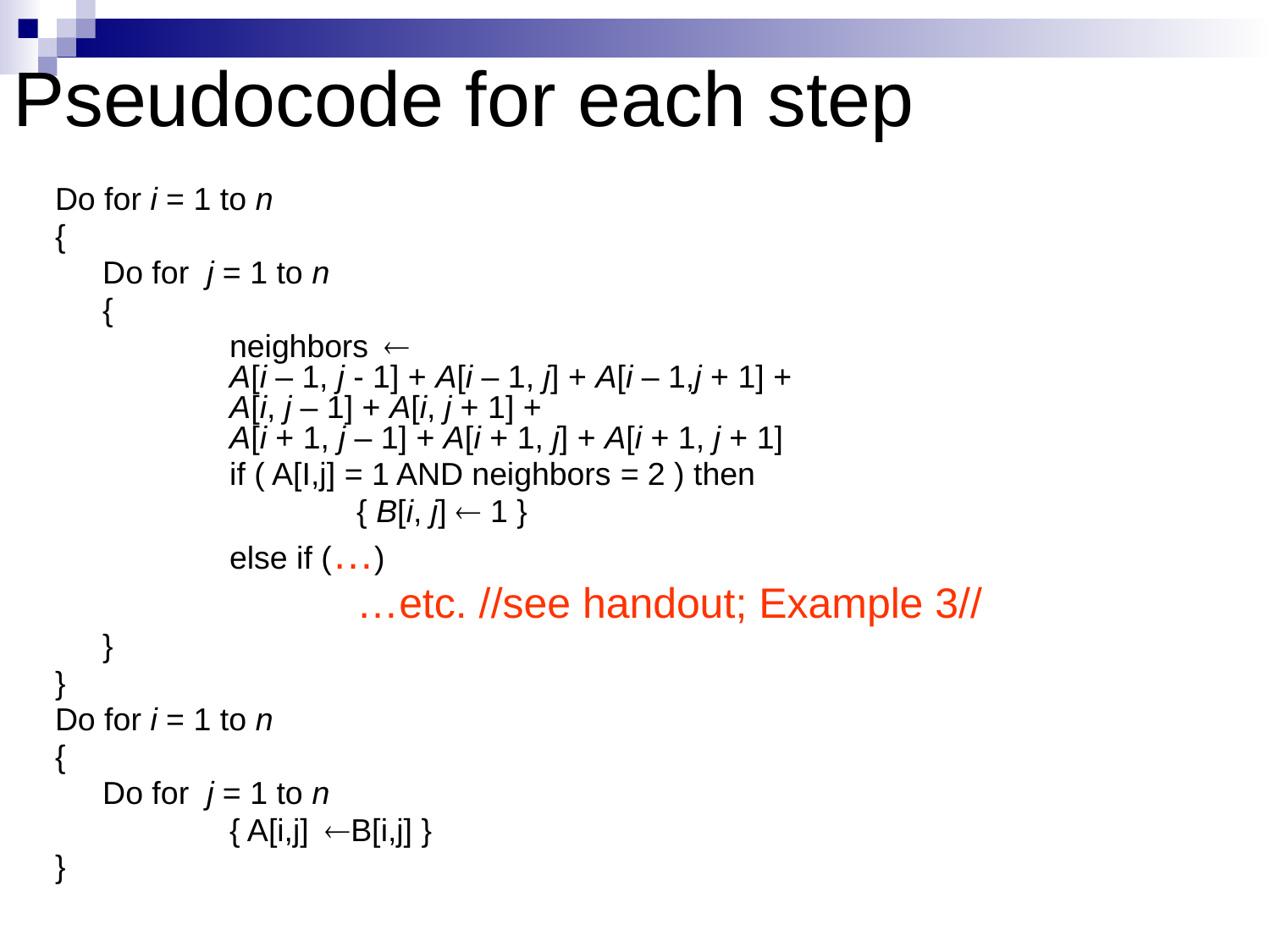

# Pseudocode for each step
Do for i = 1 to n
{
	Do for  j = 1 to n
	{
		neighbors ←
	A[i – 1, j - 1] + A[i – 1, j] + A[i – 1,j + 1] +
	A[i, j – 1] + A[i, j + 1] +
	A[i + 1, j – 1] + A[i + 1, j] + A[i + 1, j + 1]
		if ( A[I,j] = 1 AND neighbors = 2 ) then
			{ B[i, j] ← 1 }
		else if (…)
			…etc. //see handout; Example 3//
	}
}
Do for i = 1 to n
{
	Do for  j = 1 to n
		{ A[i,j] ←B[i,j] }
}